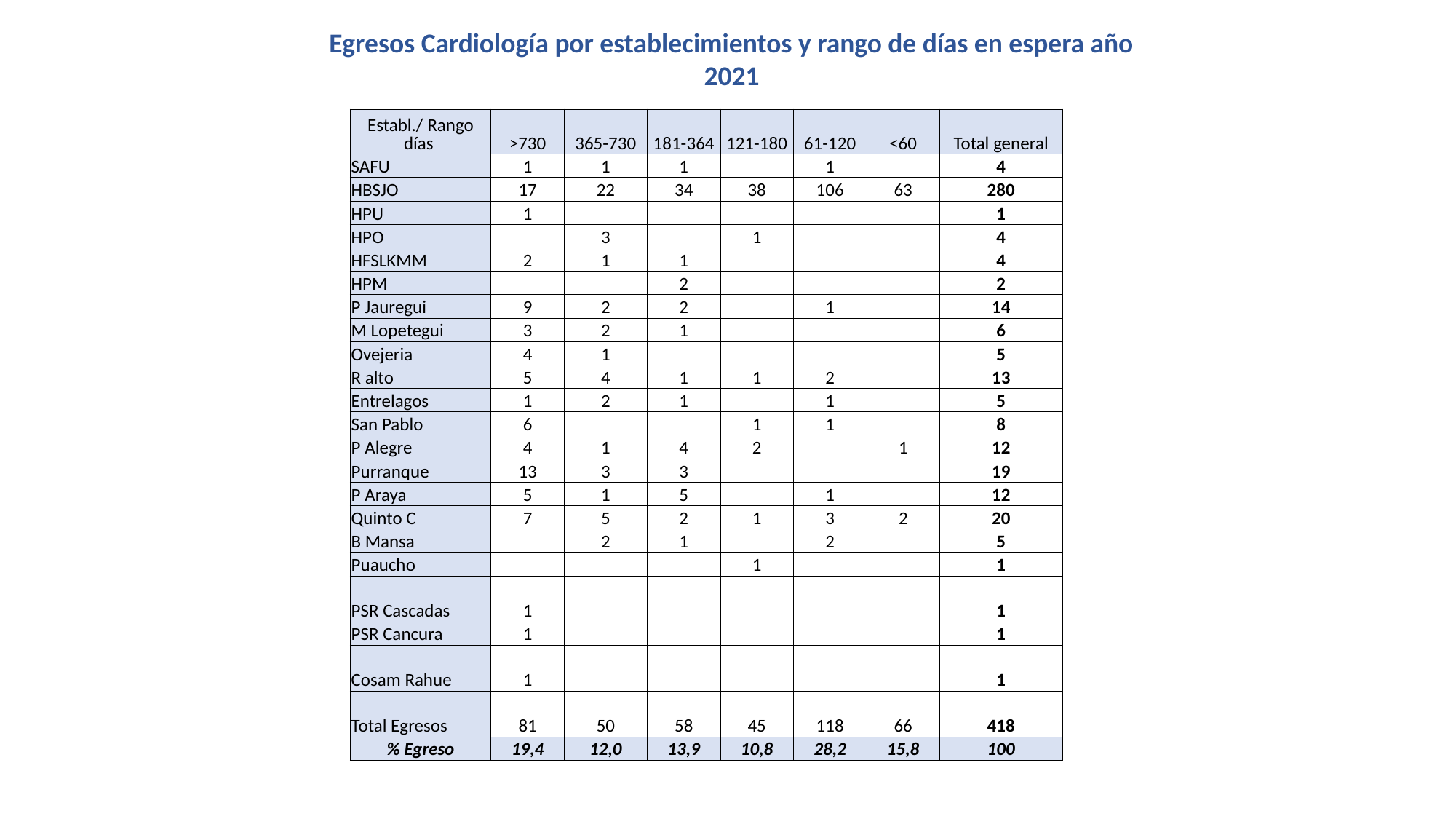

Egresos Cardiología por establecimientos y rango de días en espera año 2021
| Establ./ Rango días | >730 | 365-730 | 181-364 | 121-180 | 61-120 | <60 | Total general |
| --- | --- | --- | --- | --- | --- | --- | --- |
| SAFU | 1 | 1 | 1 |  | 1 |  | 4 |
| HBSJO | 17 | 22 | 34 | 38 | 106 | 63 | 280 |
| HPU | 1 |  |  |  |  |  | 1 |
| HPO |  | 3 |  | 1 |  |  | 4 |
| HFSLKMM | 2 | 1 | 1 |  |  |  | 4 |
| HPM |  |  | 2 |  |  |  | 2 |
| P Jauregui | 9 | 2 | 2 |  | 1 |  | 14 |
| M Lopetegui | 3 | 2 | 1 |  |  |  | 6 |
| Ovejeria | 4 | 1 |  |  |  |  | 5 |
| R alto | 5 | 4 | 1 | 1 | 2 |  | 13 |
| Entrelagos | 1 | 2 | 1 |  | 1 |  | 5 |
| San Pablo | 6 |  |  | 1 | 1 |  | 8 |
| P Alegre | 4 | 1 | 4 | 2 |  | 1 | 12 |
| Purranque | 13 | 3 | 3 |  |  |  | 19 |
| P Araya | 5 | 1 | 5 |  | 1 |  | 12 |
| Quinto C | 7 | 5 | 2 | 1 | 3 | 2 | 20 |
| B Mansa |  | 2 | 1 |  | 2 |  | 5 |
| Puaucho |  |  |  | 1 |  |  | 1 |
| PSR Cascadas | 1 |  |  |  |  |  | 1 |
| PSR Cancura | 1 |  |  |  |  |  | 1 |
| Cosam Rahue | 1 |  |  |  |  |  | 1 |
| Total Egresos | 81 | 50 | 58 | 45 | 118 | 66 | 418 |
| % Egreso | 19,4 | 12,0 | 13,9 | 10,8 | 28,2 | 15,8 | 100 |